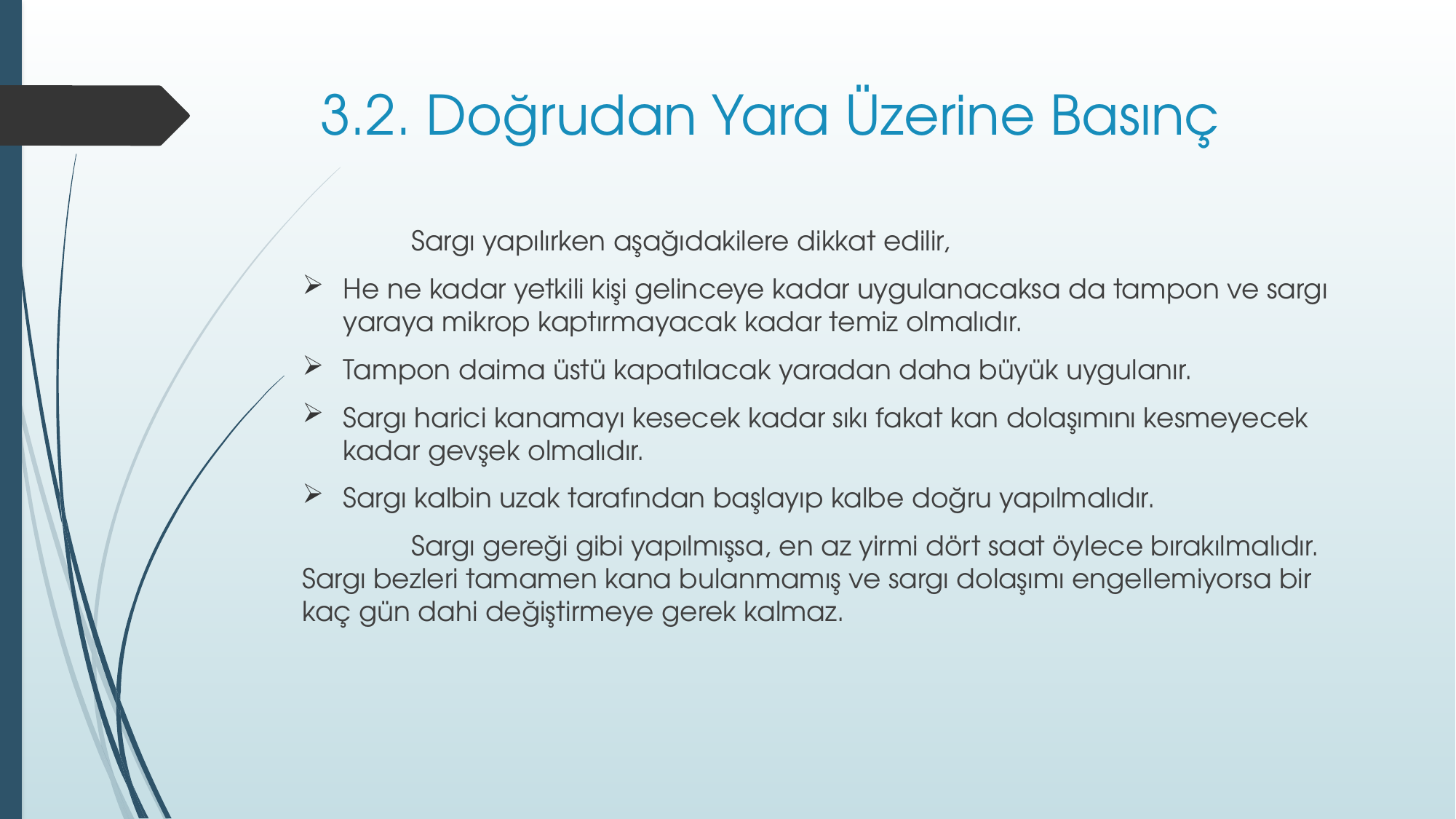

# 3.2. Doğrudan Yara Üzerine Basınç
	Sargı yapılırken aşağıdakilere dikkat edilir,
He ne kadar yetkili kişi gelinceye kadar uygulanacaksa da tampon ve sargı yaraya mikrop kaptırmayacak kadar temiz olmalıdır.
Tampon daima üstü kapatılacak yaradan daha büyük uygulanır.
Sargı harici kanamayı kesecek kadar sıkı fakat kan dolaşımını kesmeyecek kadar gevşek olmalıdır.
Sargı kalbin uzak tarafından başlayıp kalbe doğru yapılmalıdır.
	Sargı gereği gibi yapılmışsa, en az yirmi dört saat öylece bırakılmalıdır. Sargı bezleri tamamen kana bulanmamış ve sargı dolaşımı engellemiyorsa bir kaç gün dahi değiştirmeye gerek kalmaz.